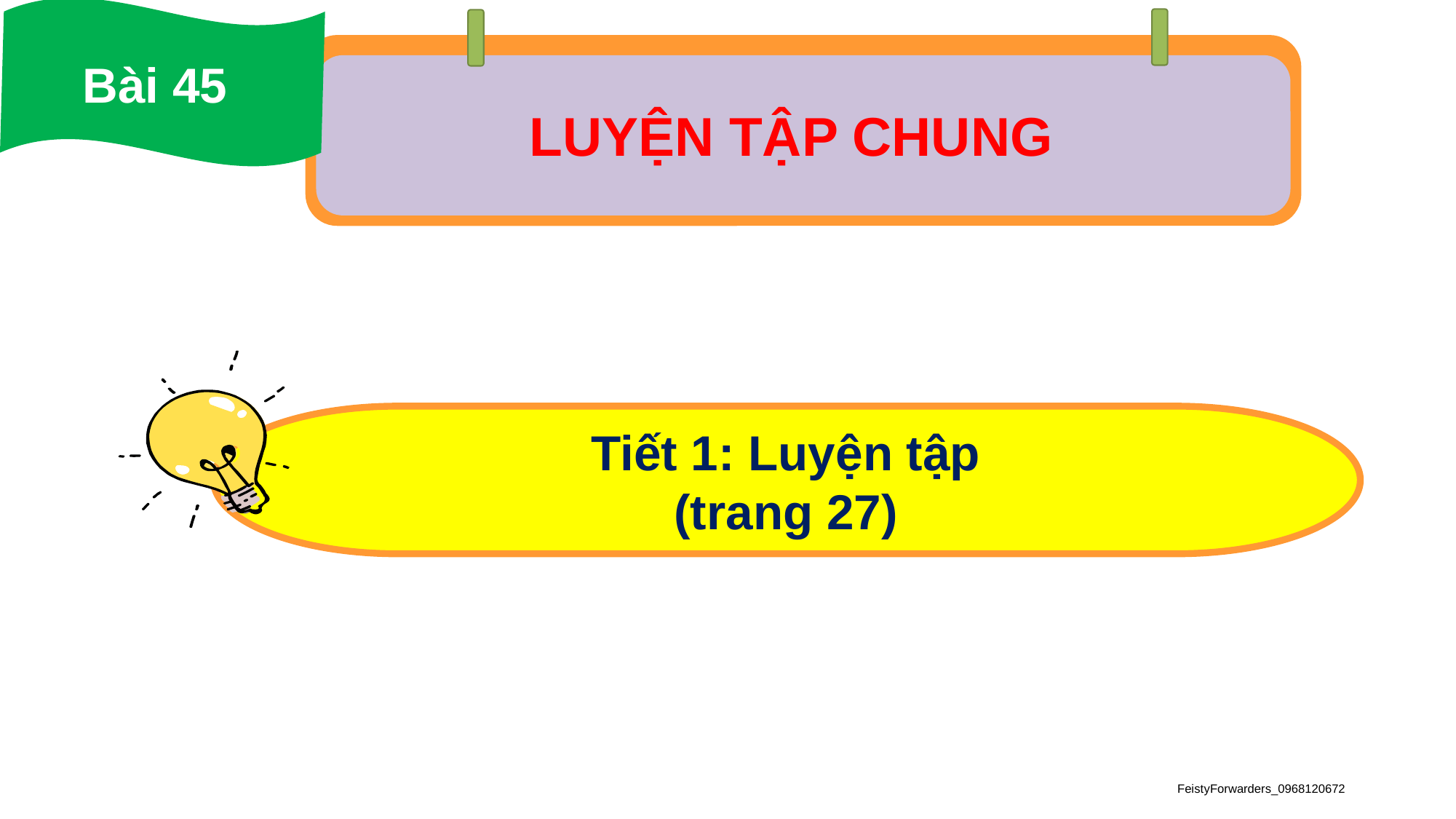

Bài 45

LUYỆN TẬP CHUNG

Tiết 1: Luyện tập
(trang 27)